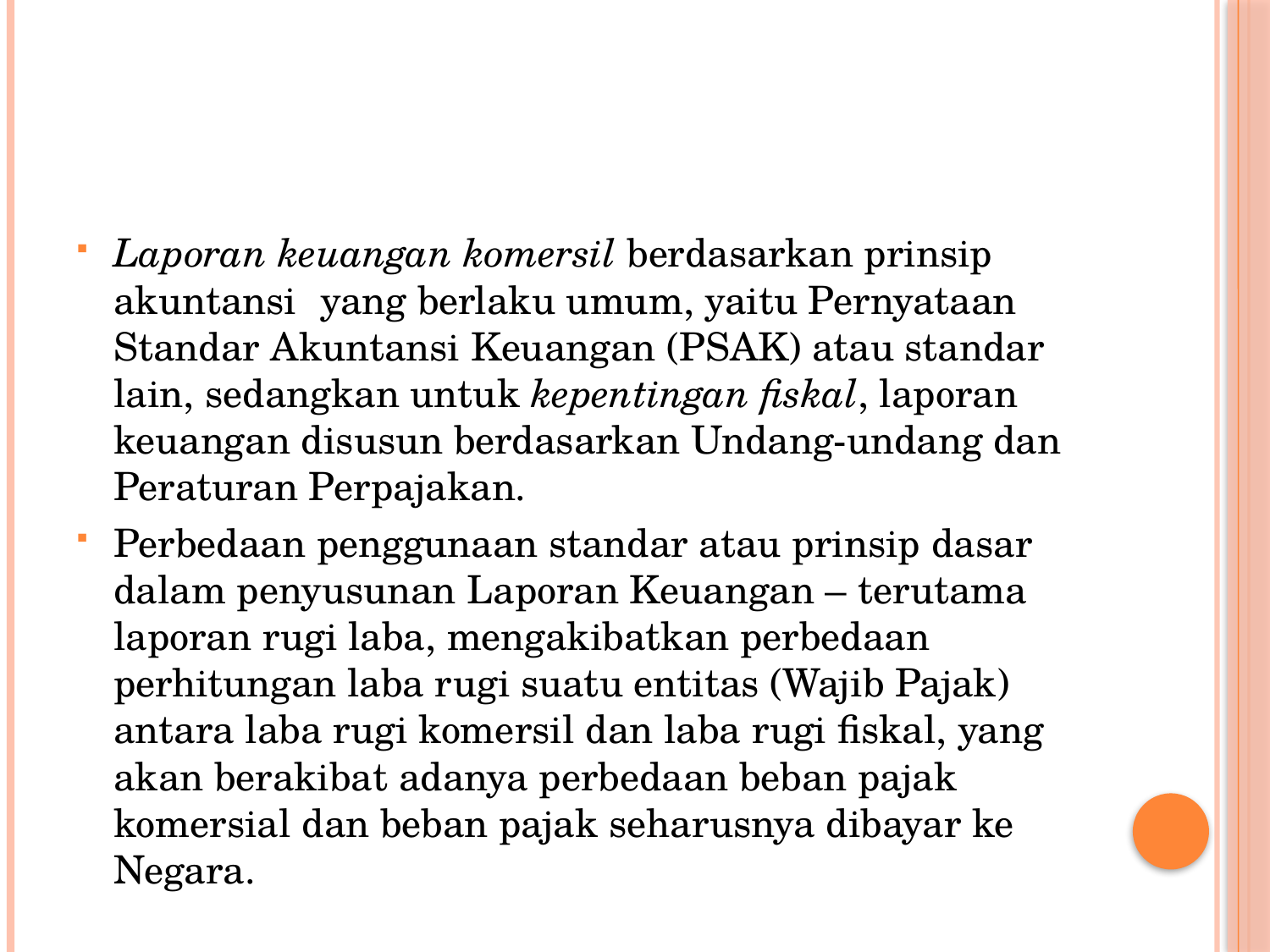

#
Laporan keuangan komersil berdasarkan prinsip akuntansi  yang berlaku umum, yaitu Pernyataan Standar Akuntansi Keuangan (PSAK) atau standar lain, sedangkan untuk kepentingan fiskal, laporan keuangan disusun berdasarkan Undang-undang dan Peraturan Perpajakan.
Perbedaan penggunaan standar atau prinsip dasar dalam penyusunan Laporan Keuangan – terutama laporan rugi laba, mengakibatkan perbedaan perhitungan laba rugi suatu entitas (Wajib Pajak) antara laba rugi komersil dan laba rugi fiskal, yang akan berakibat adanya perbedaan beban pajak komersial dan beban pajak seharusnya dibayar ke Negara.